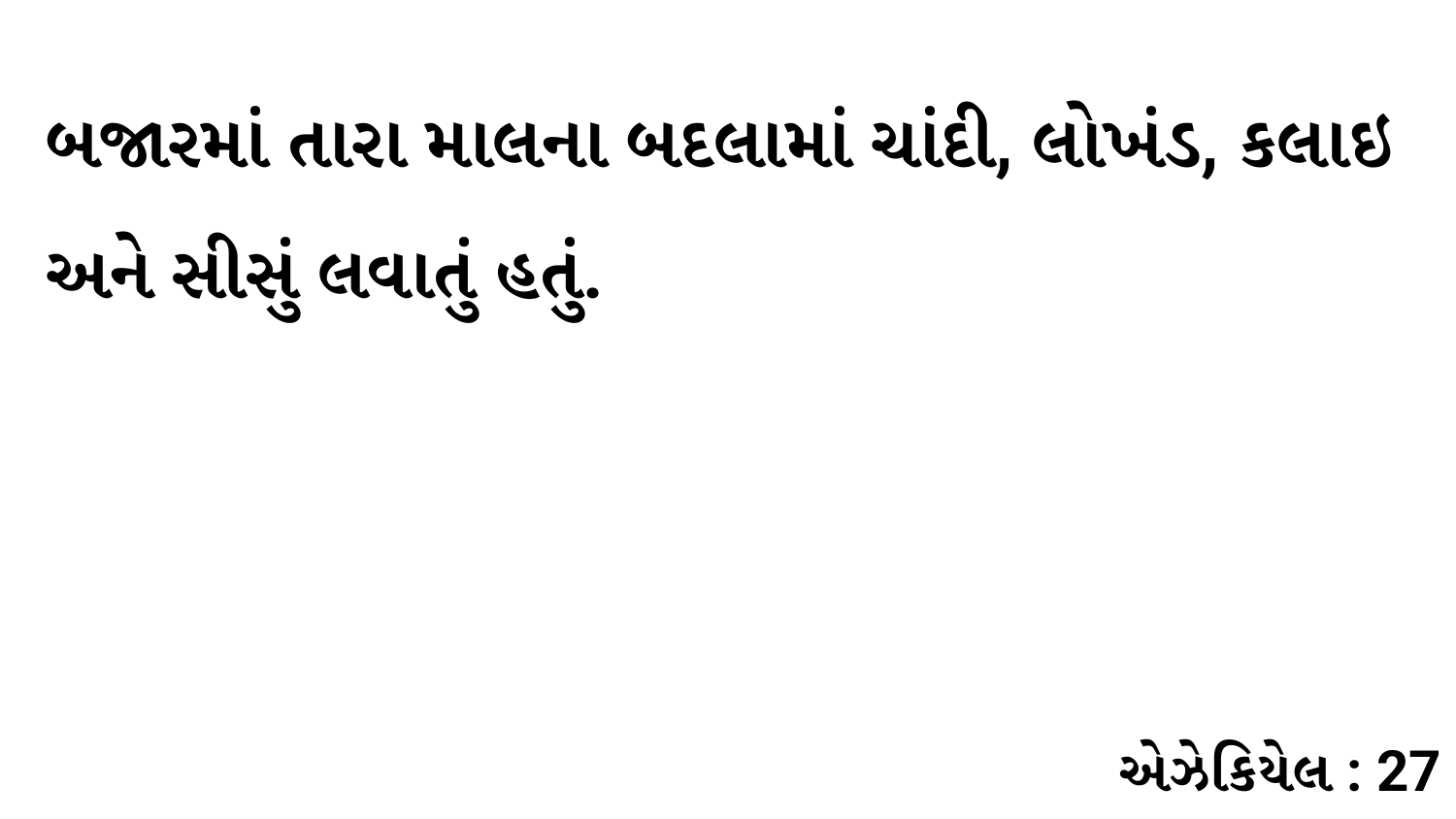

બજારમાં તારા માલના બદલામાં ચાંદી, લોખંડ, કલાઇ અને સીસું લવાતું હતું.
એઝેકિયેલ : 27